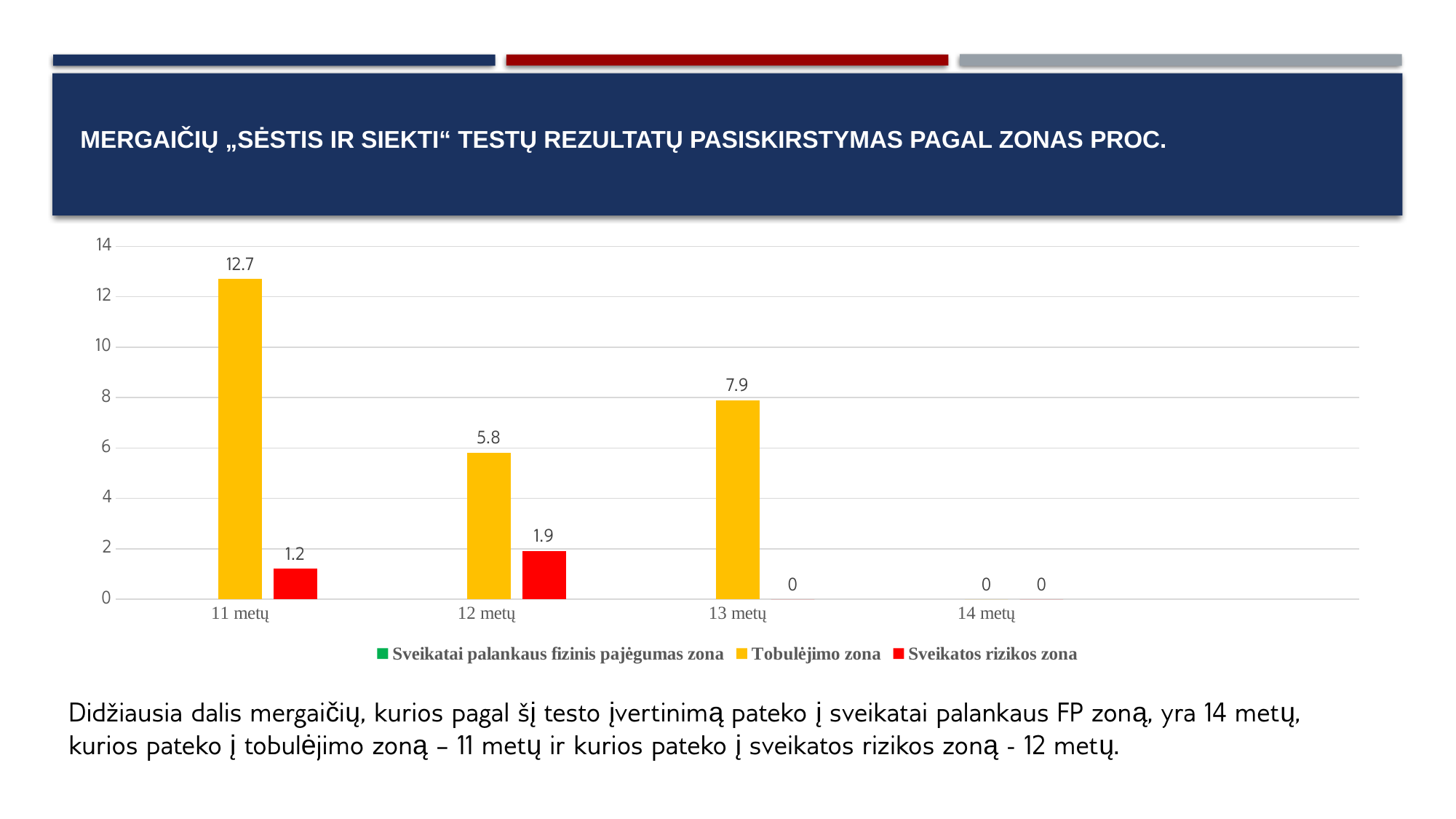

# mergaičių „Sėstis ir siekti“ testų rezultatų pasiskirstymas pagal zonas proc.

### Chart

| Category | Sveikatai palankaus fizinis pajėgumas zona | Tobulėjimo zona | Sveikatos rizikos zona |
|---|---|---|---|
| 11 metų | 86.1 | 12.7 | 1.2 |
| 12 metų  | 92.3 | 5.8 | 1.9 |
| 13 metų | 92.1 | 7.9 | 0.0 |
| 14 metų | 100.0 | 0.0 | 0.0 |
Didžiausia dalis mergaičių, kurios pagal šį testo įvertinimą pateko į sveikatai palankaus FP zoną, yra 14 metų, kurios pateko į tobulėjimo zoną – 11 metų ir kurios pateko į sveikatos rizikos zoną - 12 metų.